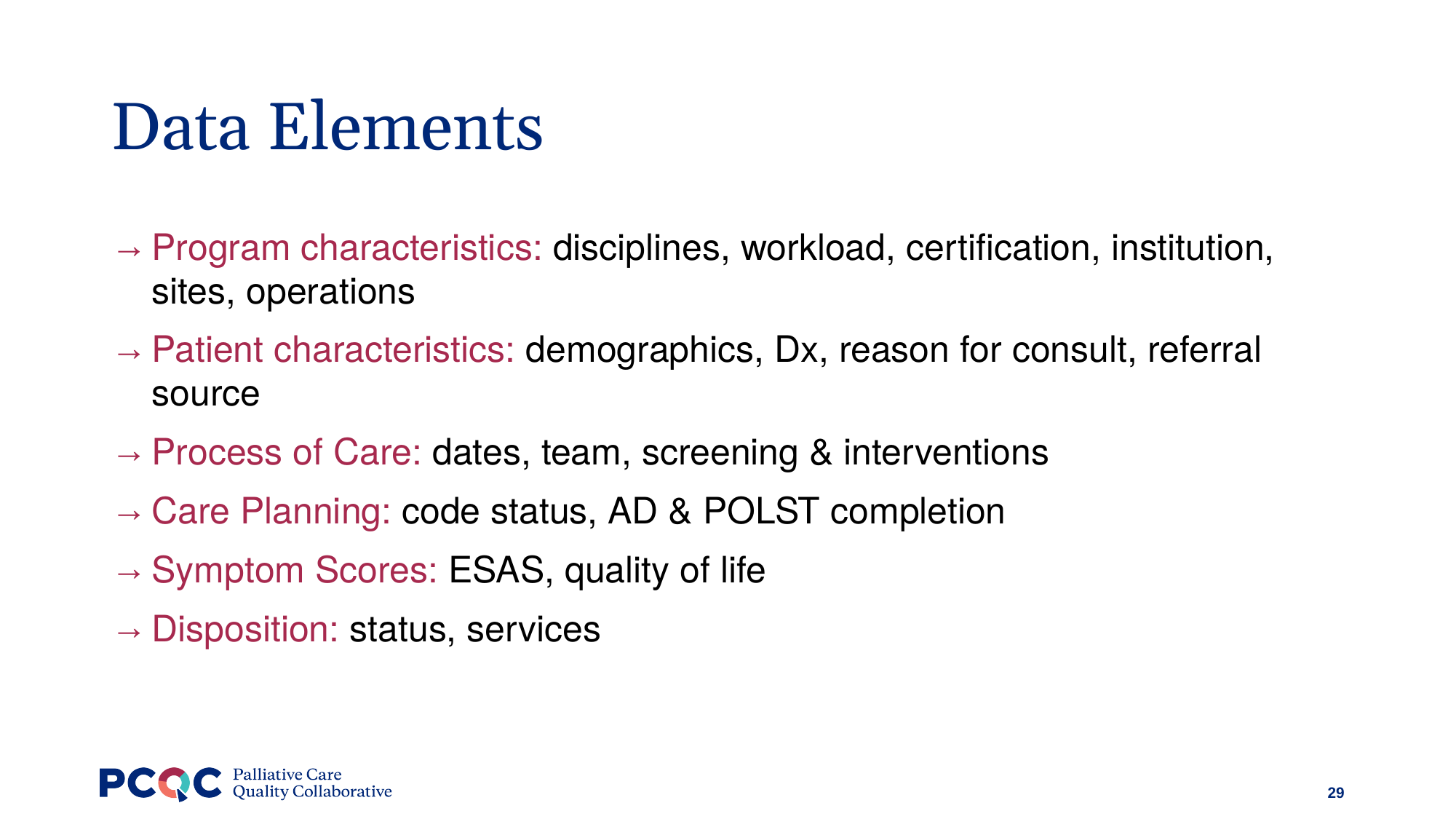

# Data Elements
Program characteristics: disciplines, workload, certification, institution, sites, operations
Patient characteristics: demographics, Dx, reason for consult, referral source
Process of Care: dates, team, screening & interventions
Care Planning: code status, AD & POLST completion
Symptom Scores: ESAS, quality of life
Disposition: status, services
29